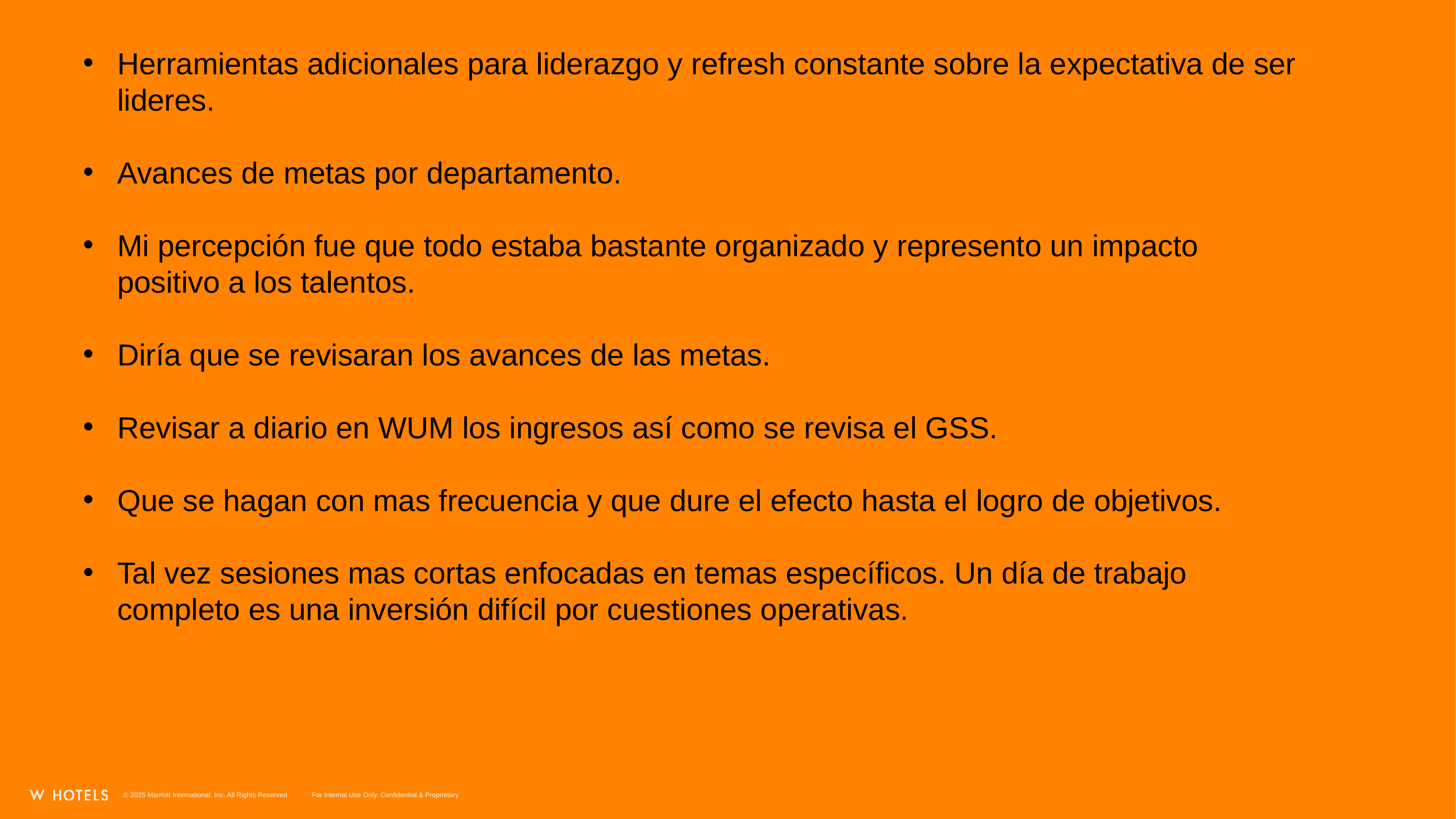

Herramientas adicionales para liderazgo y refresh constante sobre la expectativa de ser lideres.

Avances de metas por departamento.

Mi percepción fue que todo estaba bastante organizado y represento un impacto positivo a los talentos.

Diría que se revisaran los avances de las metas.

Revisar a diario en WUM los ingresos así como se revisa el GSS.

Que se hagan con mas frecuencia y que dure el efecto hasta el logro de objetivos.

Tal vez sesiones mas cortas enfocadas en temas específicos. Un día de trabajo completo es una inversión difícil por cuestiones operativas.